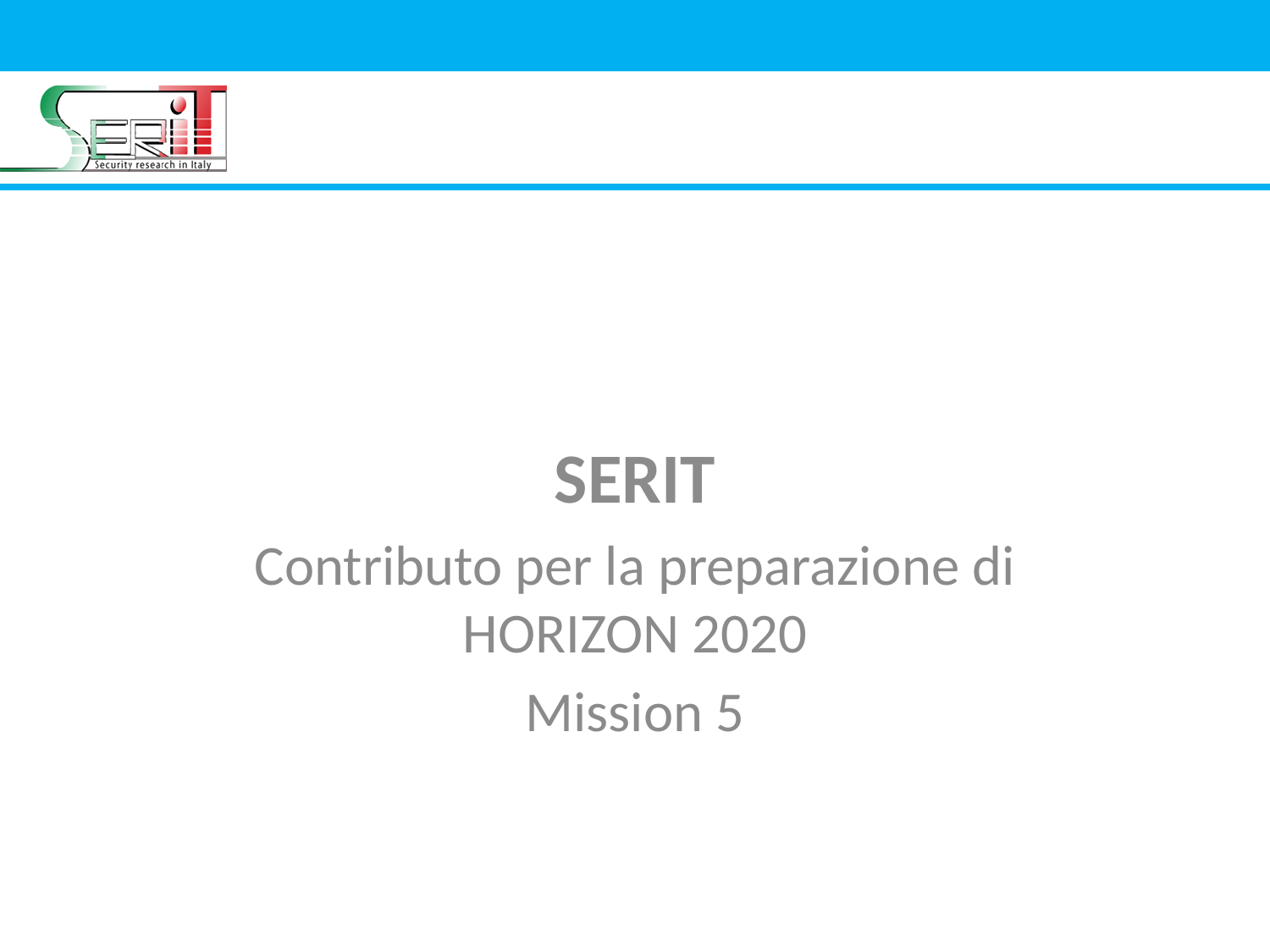

SERIT
Contributo per la preparazione di HORIZON 2020
Mission 5